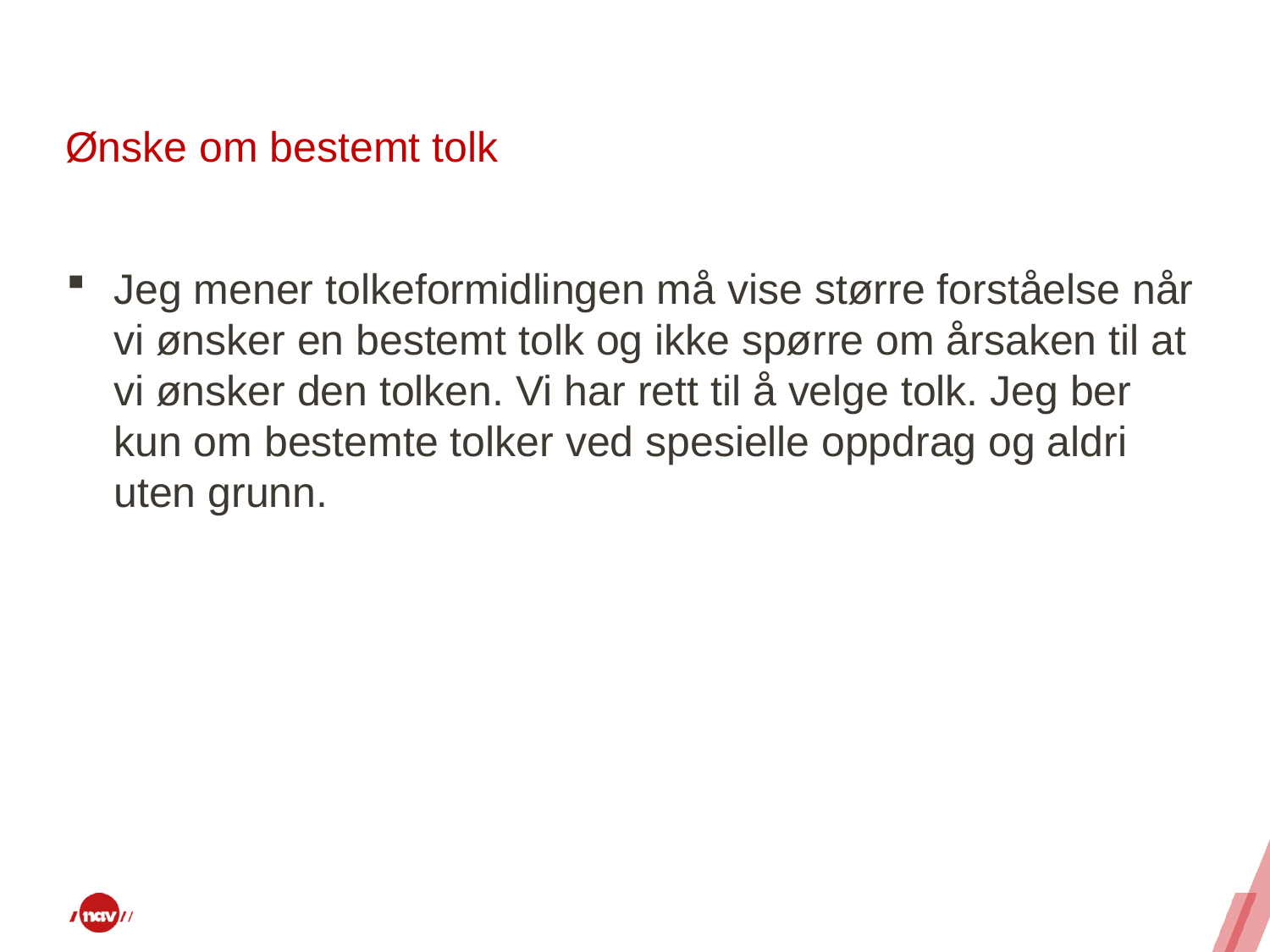

# Ønske om bestemt tolk

Jeg mener tolkeformidlingen må vise større forståelse når vi ønsker en bestemt tolk og ikke spørre om årsaken til at vi ønsker den tolken. Vi har rett til å velge tolk. Jeg ber kun om bestemte tolker ved spesielle oppdrag og aldri uten grunn.